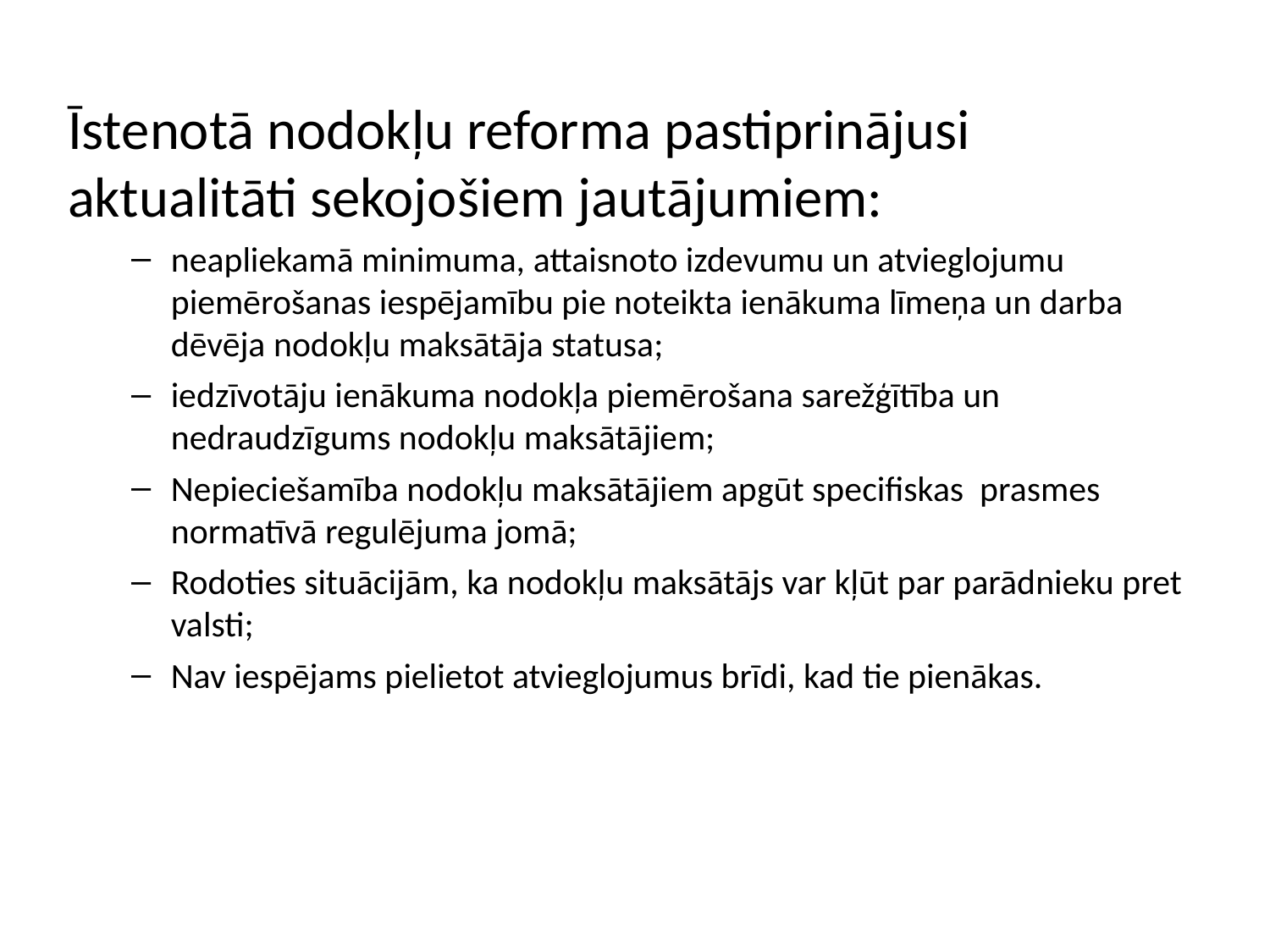

Īstenotā nodokļu reforma pastiprinājusi aktualitāti sekojošiem jautājumiem:
neapliekamā minimuma, attaisnoto izdevumu un atvieglojumu piemērošanas iespējamību pie noteikta ienākuma līmeņa un darba dēvēja nodokļu maksātāja statusa;
iedzīvotāju ienākuma nodokļa piemērošana sarežģītība un nedraudzīgums nodokļu maksātājiem;
Nepieciešamība nodokļu maksātājiem apgūt specifiskas  prasmes normatīvā regulējuma jomā;
Rodoties situācijām, ka nodokļu maksātājs var kļūt par parādnieku pret valsti;
Nav iespējams pielietot atvieglojumus brīdi, kad tie pienākas.